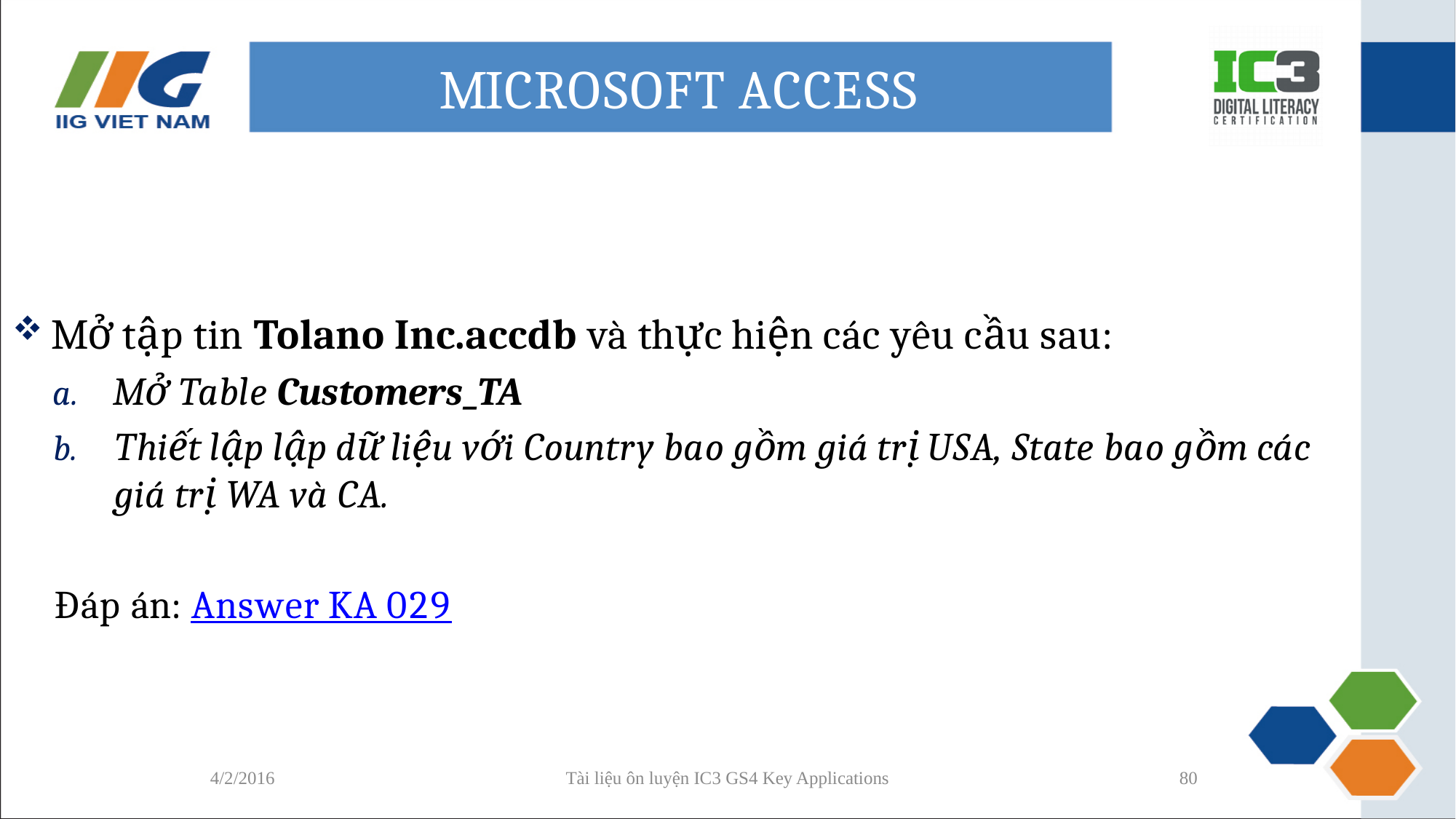

# MICROSOFT ACCESS
Mở tập tin Tolano Inc.accdb và thực hiện các yêu cầu sau:
Mở Table Customers_TA
Thiết lập lập dữ liệu với Country bao gồm giá trị USA, State bao gồm các giá trị WA và CA.

Đáp án: Answer KA 029
4/2/2016
Tài liệu ôn luyện IC3 GS4 Key Applications
80